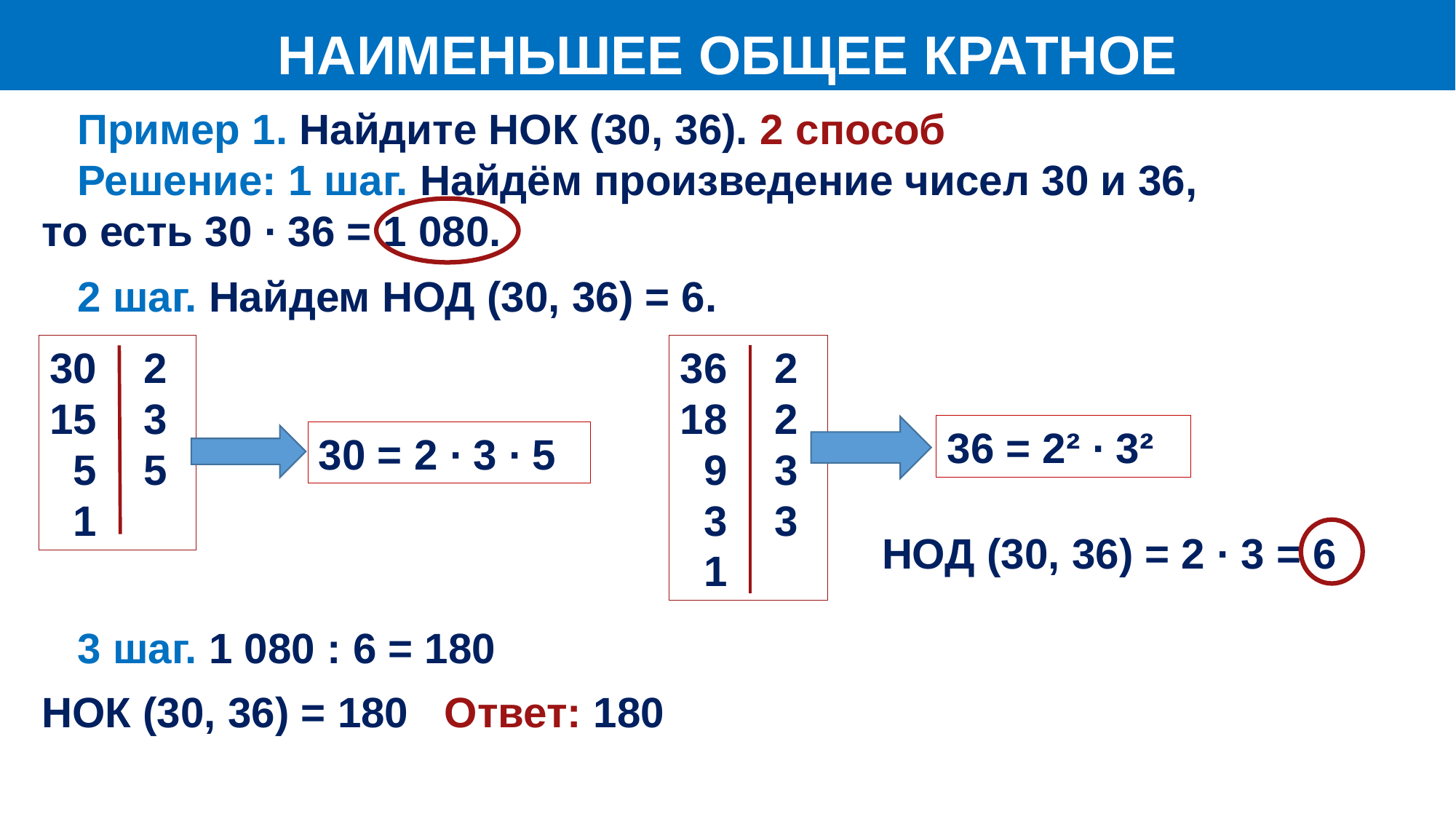

НАИМЕНЬШЕЕ ОБЩЕЕ КРАТНОЕ
   Пример 1. Найдите НОК (30, 36). 2 способ
   Решение: 1 шаг. Найдём произведение чисел 30 и 36,
то есть 30 ∙ 36 = 1 080.

   2 шаг. Найдем НОД (30, 36) = 6.
36    2
18    2
  9    3
  3    3
  1
30    2
15    3
  5    5
  1
36 = 2² ∙ 3²

30 = 2 ∙ 3 ∙ 5

НОД (30, 36) = 2 ∙ 3 = 6
   3 шаг. 1 080 : 6 = 180
НОК (30, 36) = 180   Ответ: 180